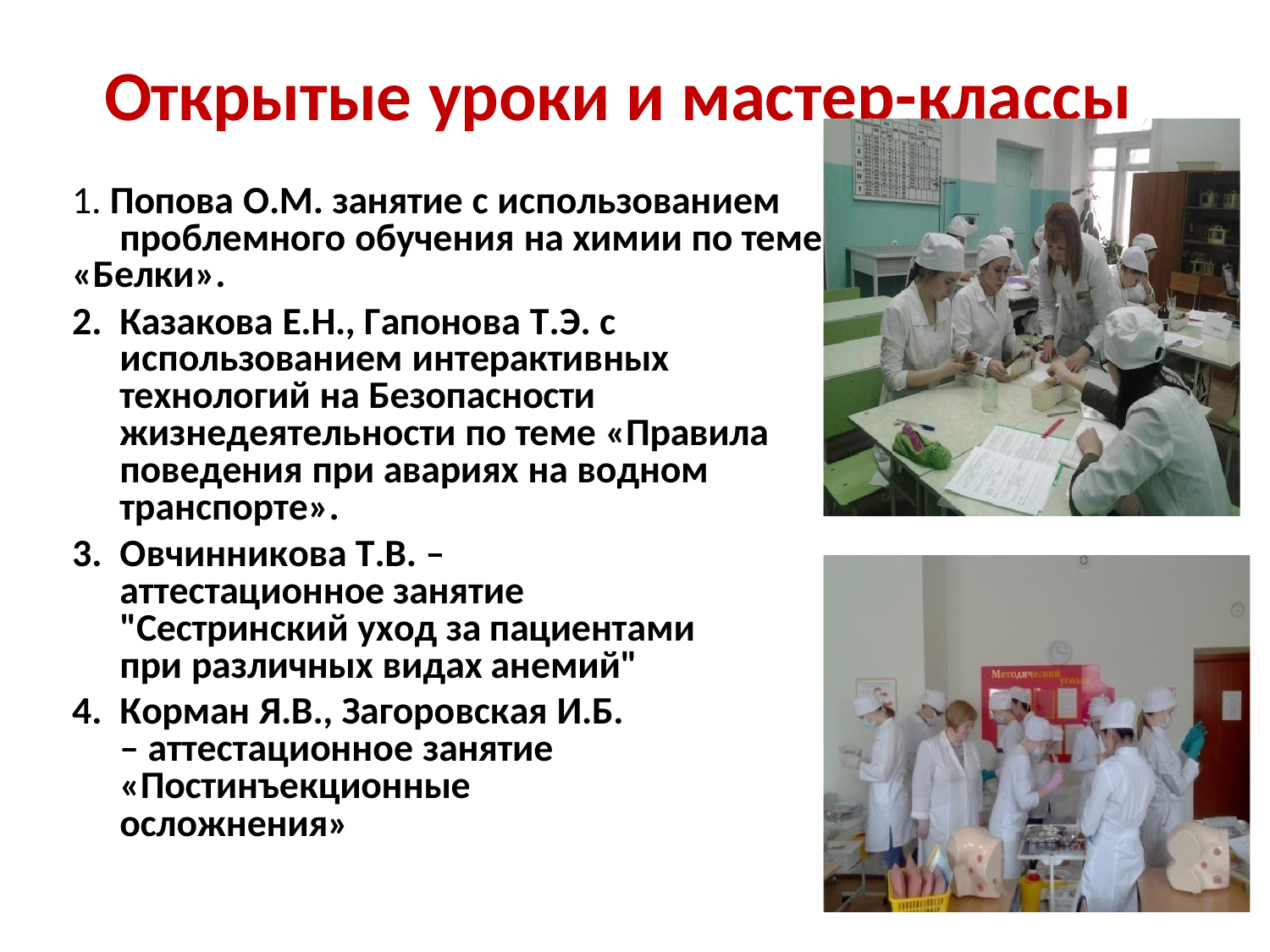

# Открытые уроки и мастер-классы

1. Попова О.М. занятие с использованием проблемного обучения на химии по теме
«Белки».
Казакова Е.Н., Гапонова Т.Э. с использованием интерактивных технологий на Безопасности жизнедеятельности по теме «Правила поведения при авариях на водном транспорте».
Овчинникова Т.В. – аттестационное занятие "Сестринский уход за пациентами при различных видах анемий"
Корман Я.В., Загоровская И.Б. – аттестационное занятие
«Постинъекционные осложнения»